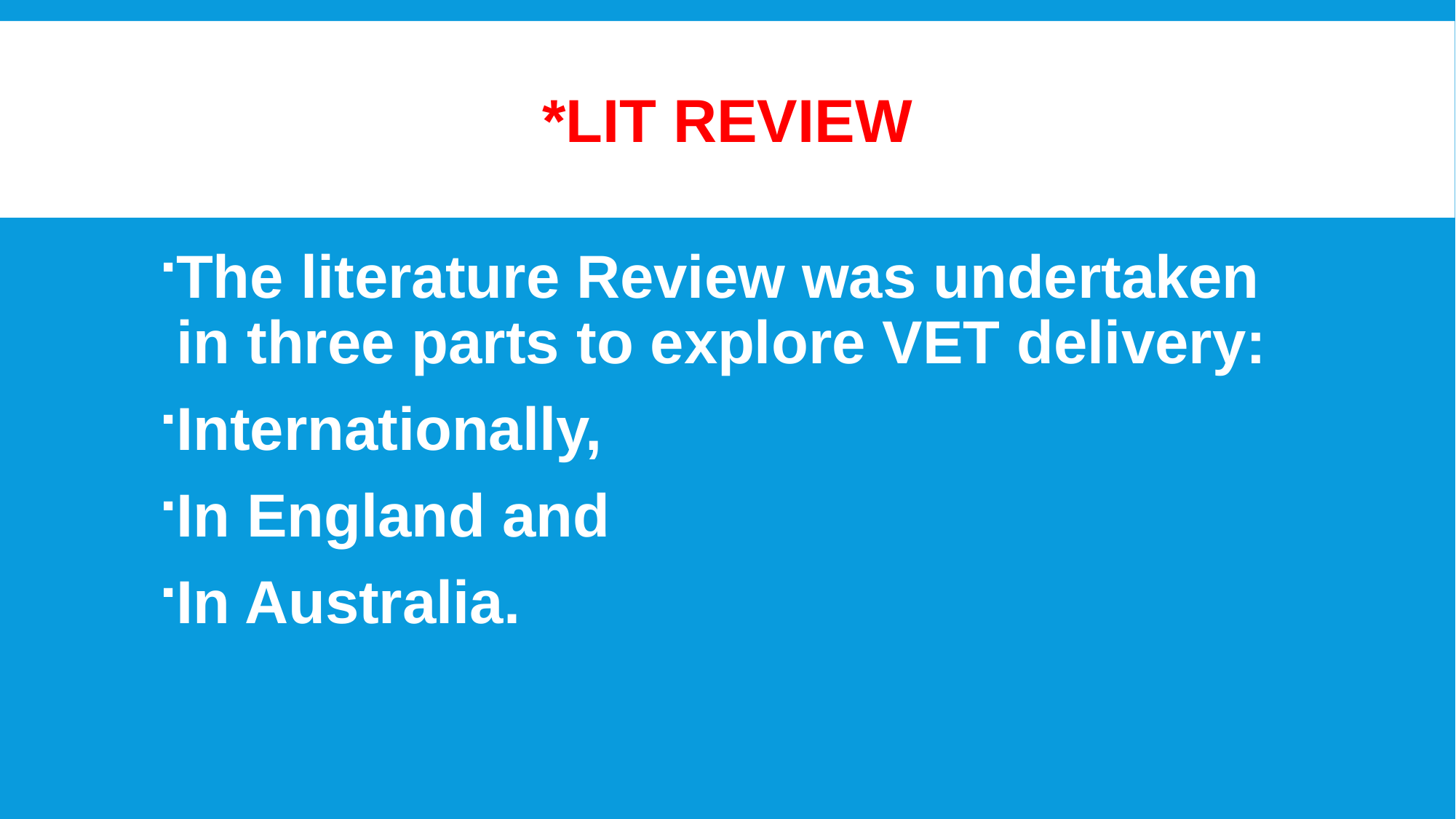

# *Lit Review
The literature Review was undertaken in three parts to explore VET delivery:
Internationally,
In England and
In Australia.